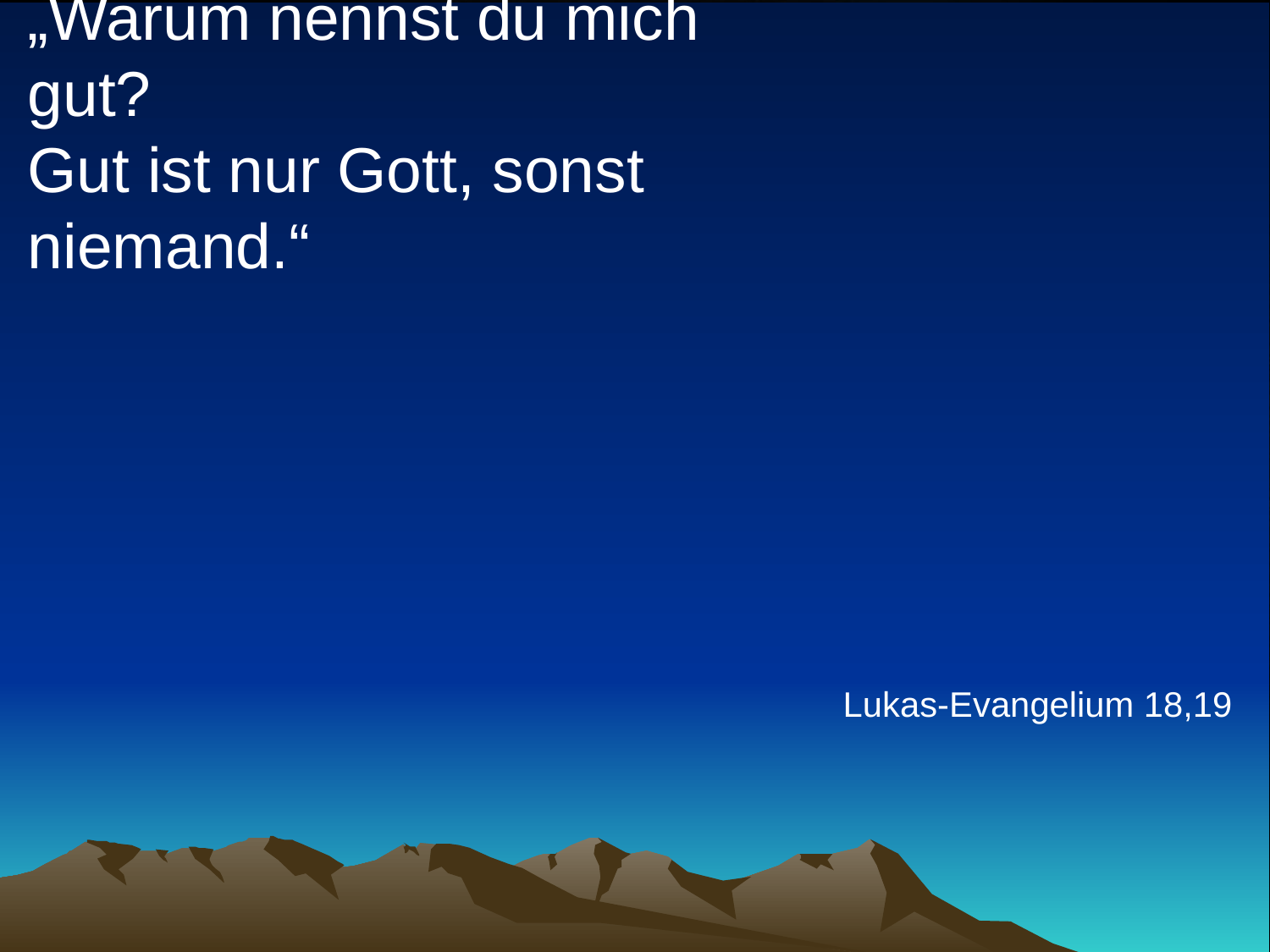

# „Warum nennst du mich gut? Gut ist nur Gott, sonst niemand.“
Lukas-Evangelium 18,19